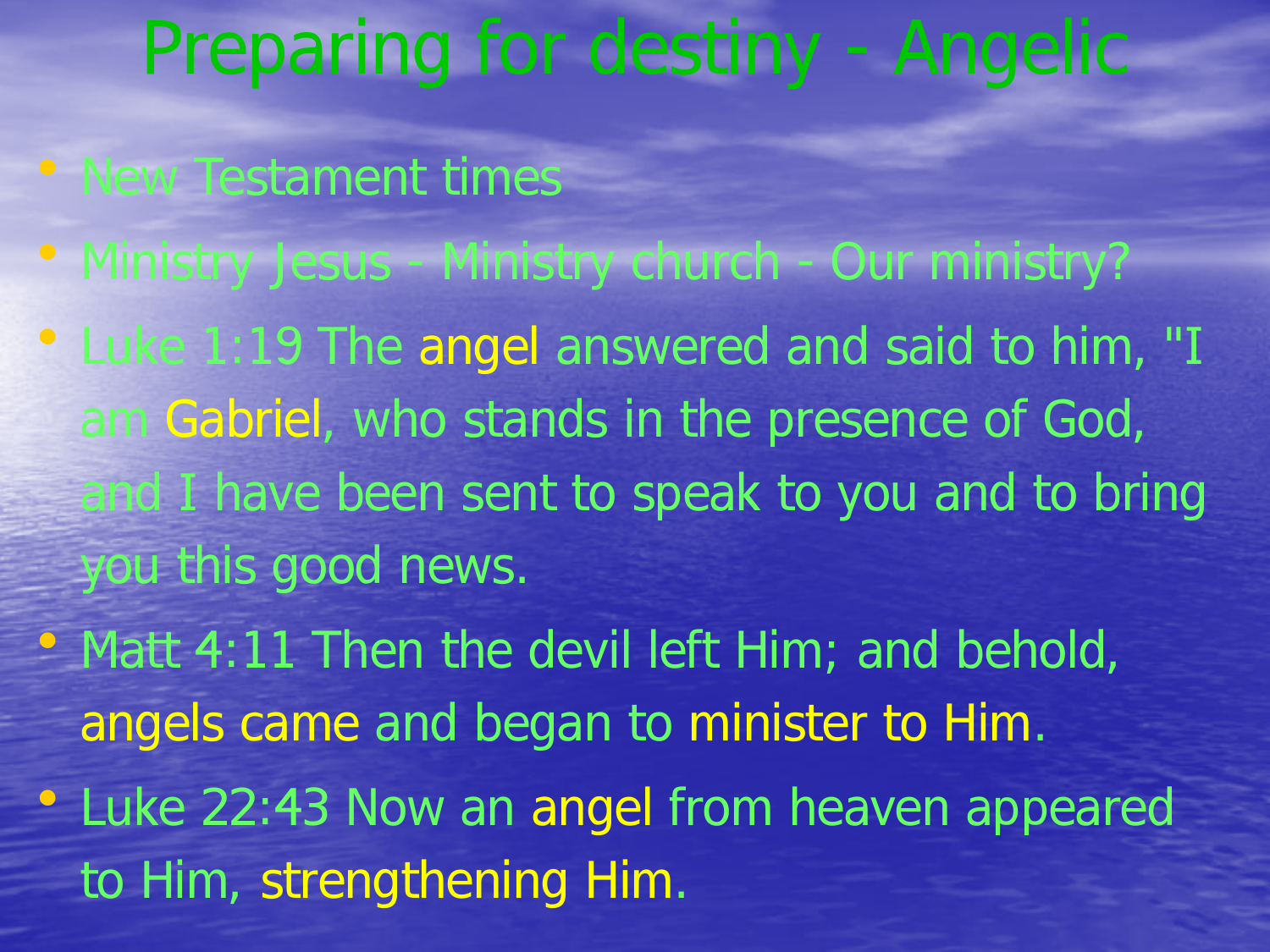

# Preparing for destiny - Angelic
New Testament times
Ministry Jesus - Ministry church - Our ministry?
Luke 1:19 The angel answered and said to him, "I am Gabriel, who stands in the presence of God, and I have been sent to speak to you and to bring you this good news.
Matt 4:11 Then the devil left Him; and behold, angels came and began to minister to Him.
Luke 22:43 Now an angel from heaven appeared to Him, strengthening Him.